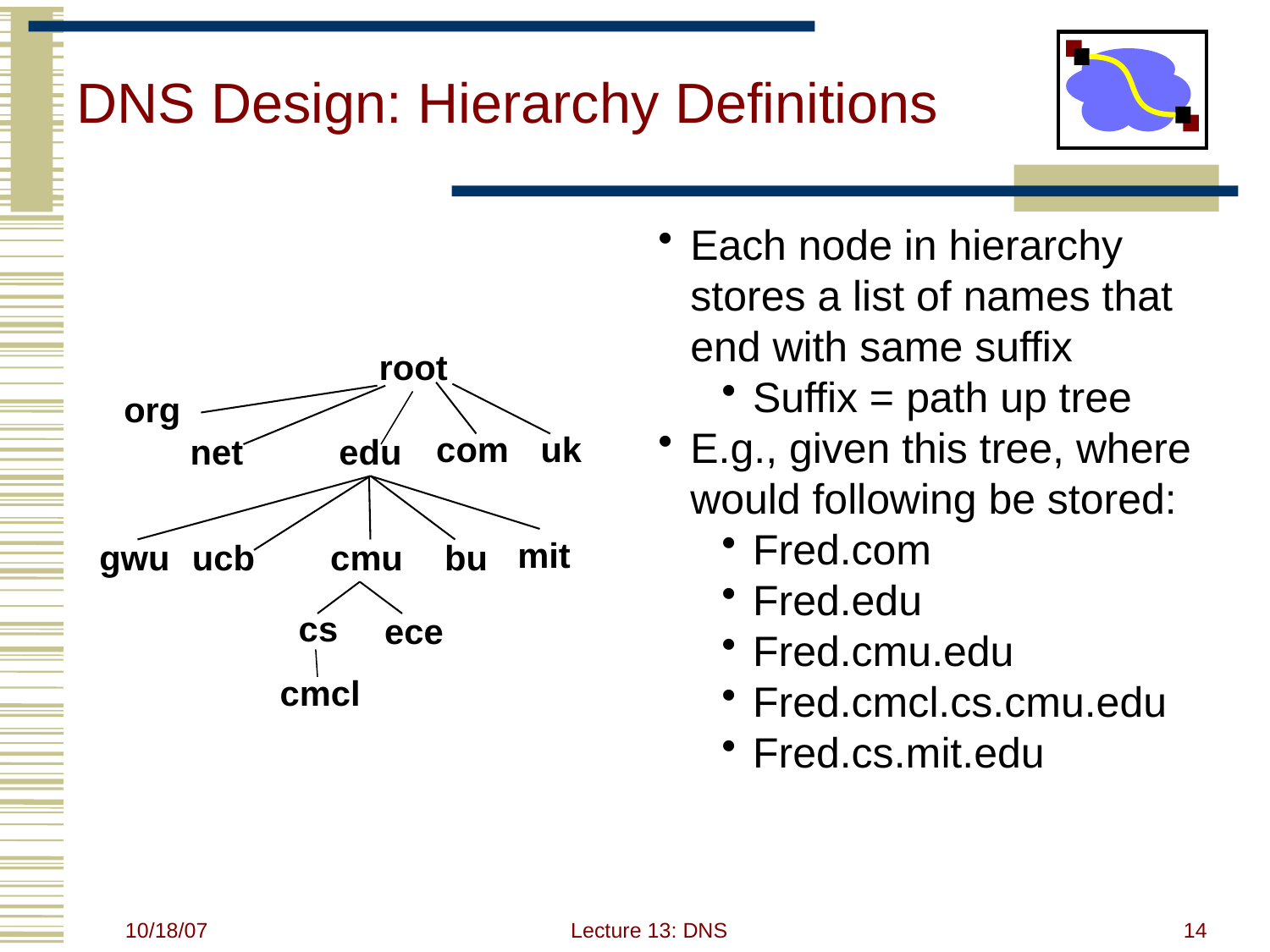

# DNS Design: Hierarchy Definitions
Each node in hierarchy stores a list of names that end with same suffix
Suffix = path up tree
E.g., given this tree, where would following be stored:
Fred.com
Fred.edu
Fred.cmu.edu
Fred.cmcl.cs.cmu.edu
Fred.cs.mit.edu
root
org

com
uk
net
edu

mit
gwu
ucb
cmu
bu

cs
ece

cmcl

10/18/07
Lecture 13: DNS
14